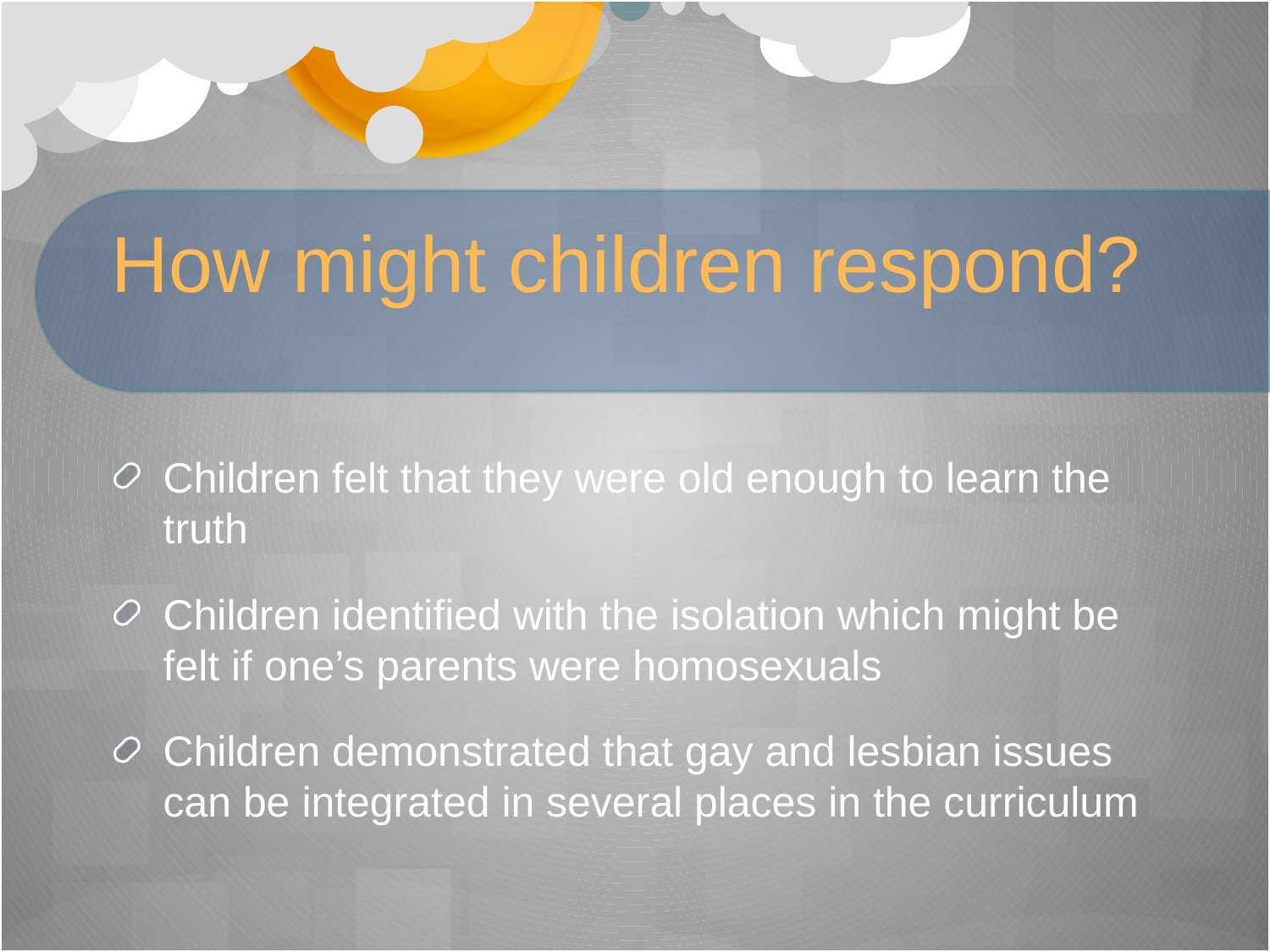

# How might children respond?
Children felt that they were old enough to learn the truth
Children identified with the isolation which might be felt if one’s parents were homosexuals
Children demonstrated that gay and lesbian issues can be integrated in several places in the curriculum